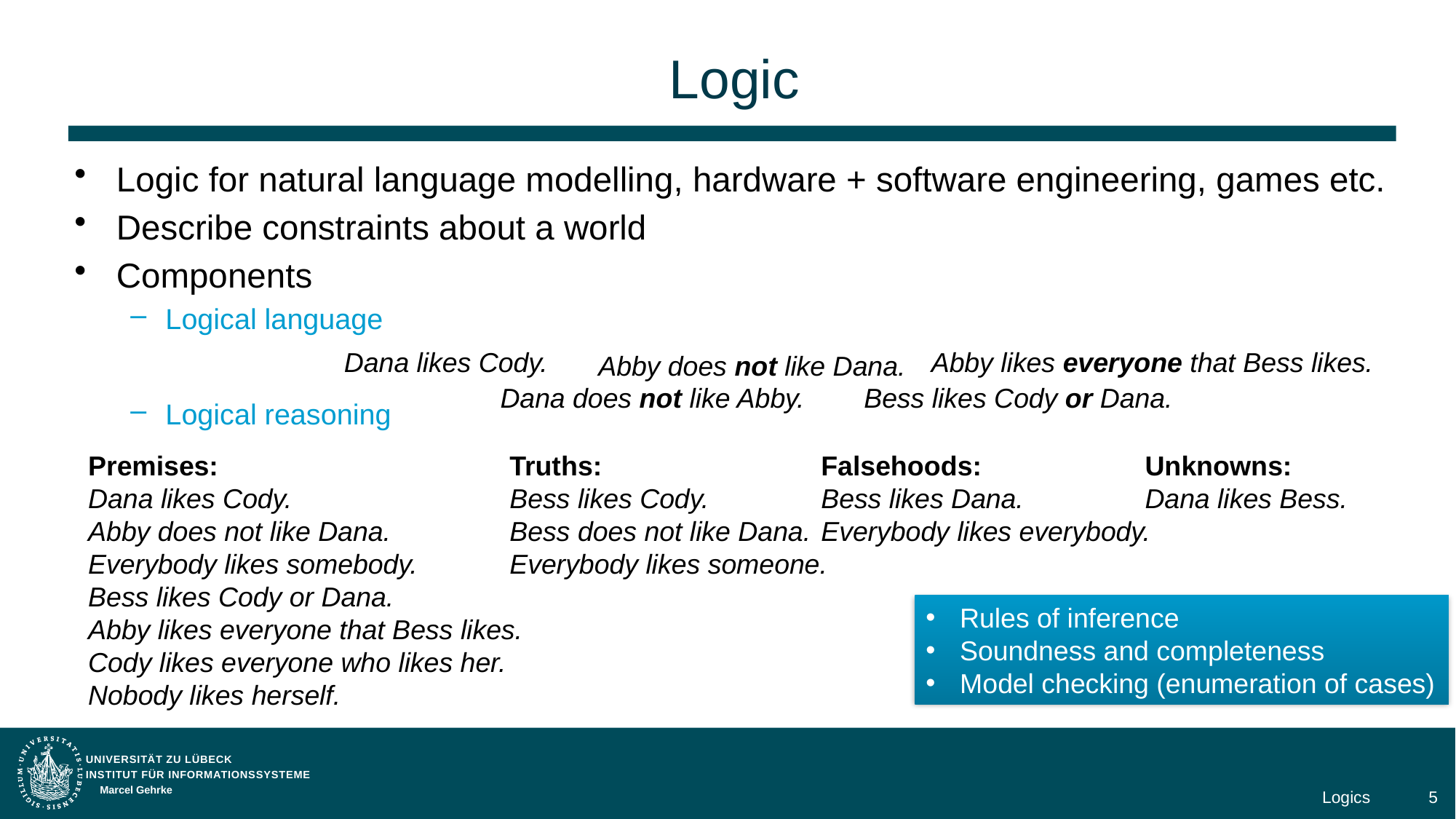

# Logic
Logic for natural language modelling, hardware + software engineering, games etc.
Describe constraints about a world
Components
Logical language

Logical reasoning

Abby likes everyone that Bess likes.
Dana likes Cody.
Abby does not like Dana.
Dana does not like Abby.
Bess likes Cody or Dana.
Premises:
Dana likes Cody.
Abby does not like Dana.
Everybody likes somebody.
Bess likes Cody or Dana.
Abby likes everyone that Bess likes.
Cody likes everyone who likes her.
Nobody likes herself.
Truths:
Bess likes Cody.
Bess does not like Dana.
Everybody likes someone.
Unknowns:
Dana likes Bess.
Falsehoods:
Bess likes Dana.
Everybody likes everybody.
Rules of inference
Soundness and completeness
Model checking (enumeration of cases)
Marcel Gehrke
Logics
5